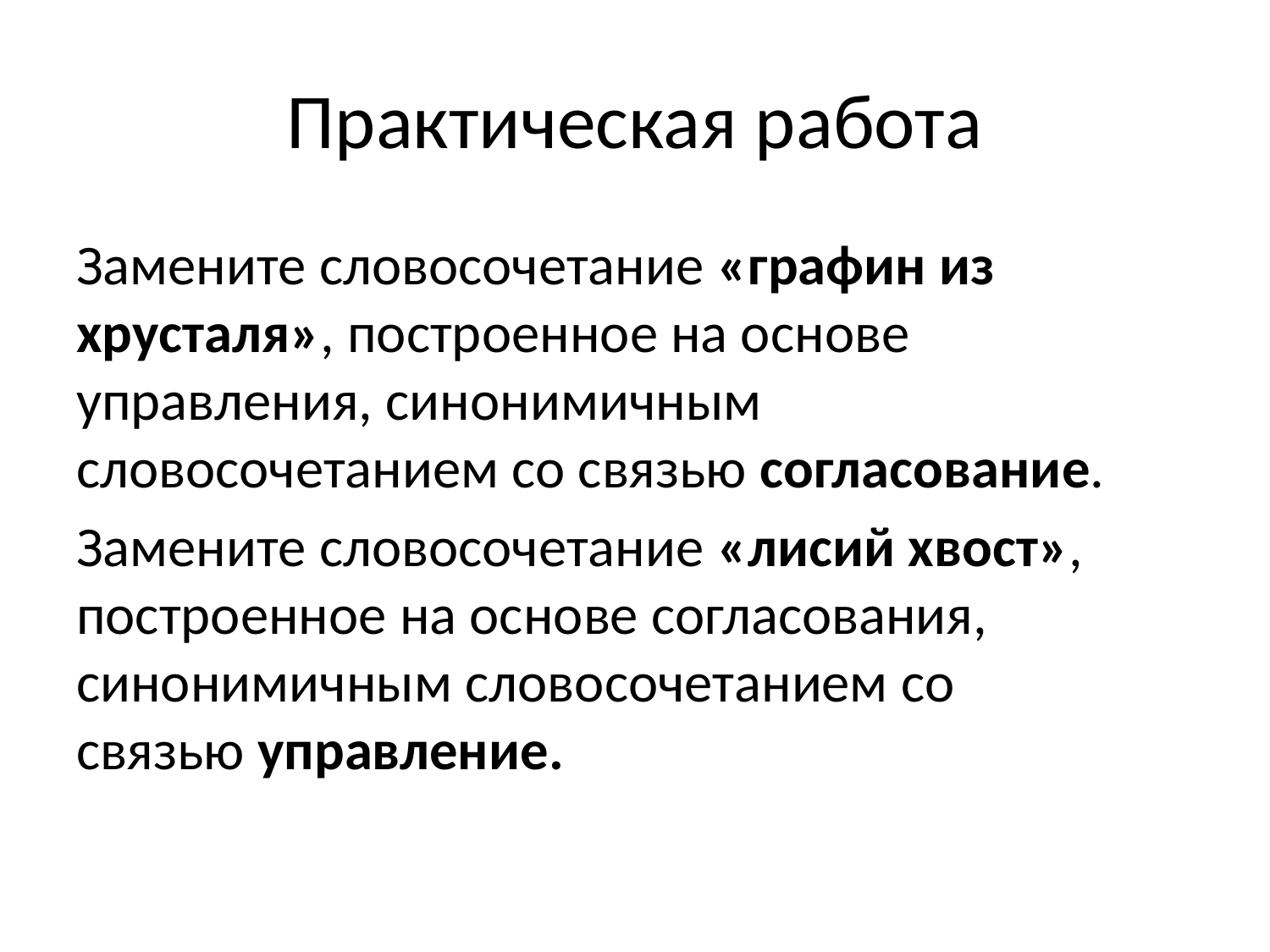

# Практическая работа
Замените словосочетание «графин из хрусталя», построенное на основе управления, синонимичным словосочетанием со связью согласование.
Замените словосочетание «лисий хвост», построенное на основе согласования, синонимичным словосочетанием со связью управление.